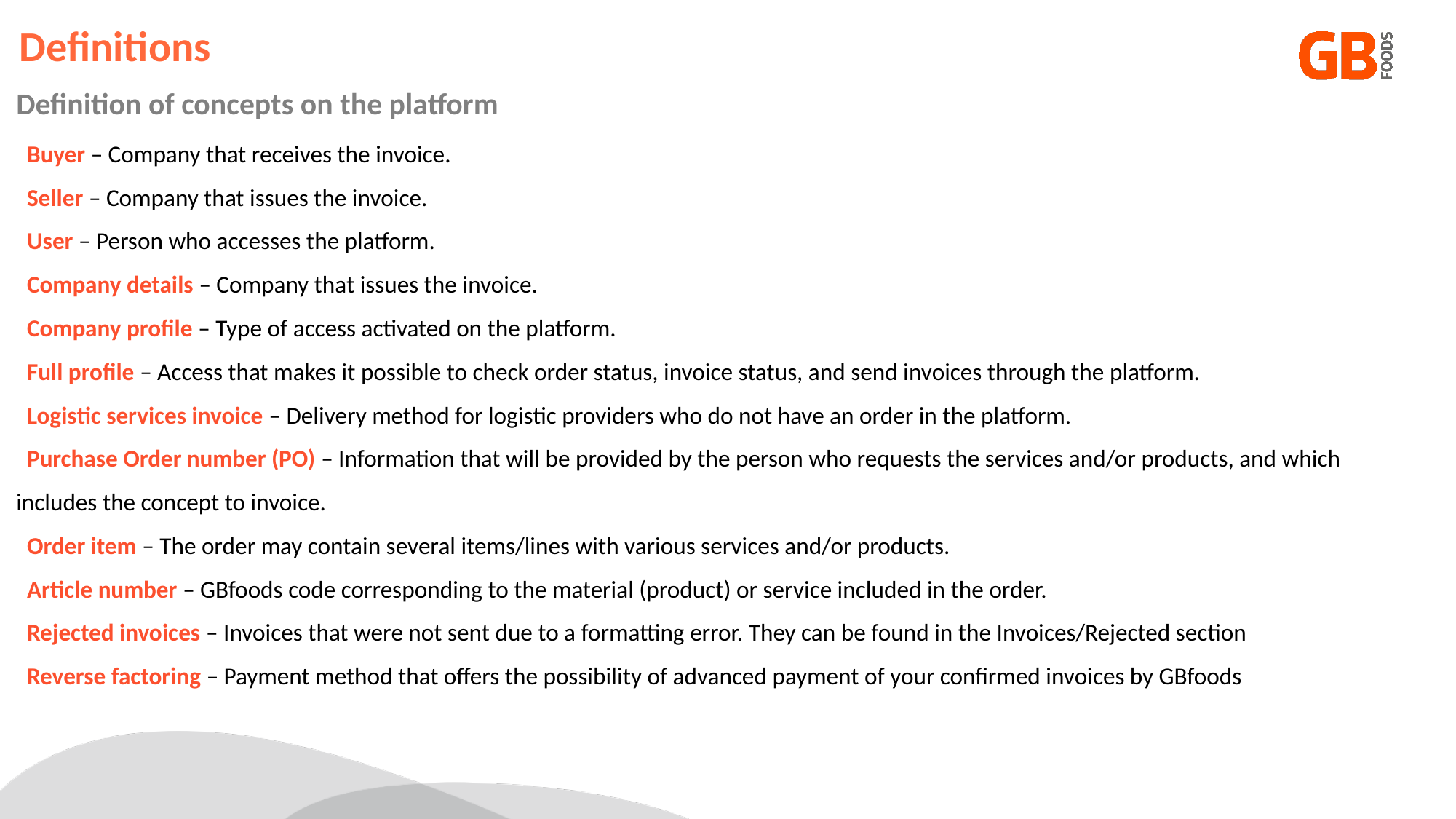

Definitions
Definition of concepts on the platform
Buyer – Company that receives the invoice.
Seller – Company that issues the invoice.
User – Person who accesses the platform.
Company details – Company that issues the invoice.
Company profile – Type of access activated on the platform.
Full profile – Access that makes it possible to check order status, invoice status, and send invoices through the platform.
Logistic services invoice – Delivery method for logistic providers who do not have an order in the platform.
Purchase Order number (PO) – Information that will be provided by the person who requests the services and/or products, and which includes the concept to invoice.
Order item – The order may contain several items/lines with various services and/or products.
Article number – GBfoods code corresponding to the material (product) or service included in the order.
Rejected invoices – Invoices that were not sent due to a formatting error. They can be found in the Invoices/Rejected section
Reverse factoring – Payment method that offers the possibility of advanced payment of your confirmed invoices by GBfoods